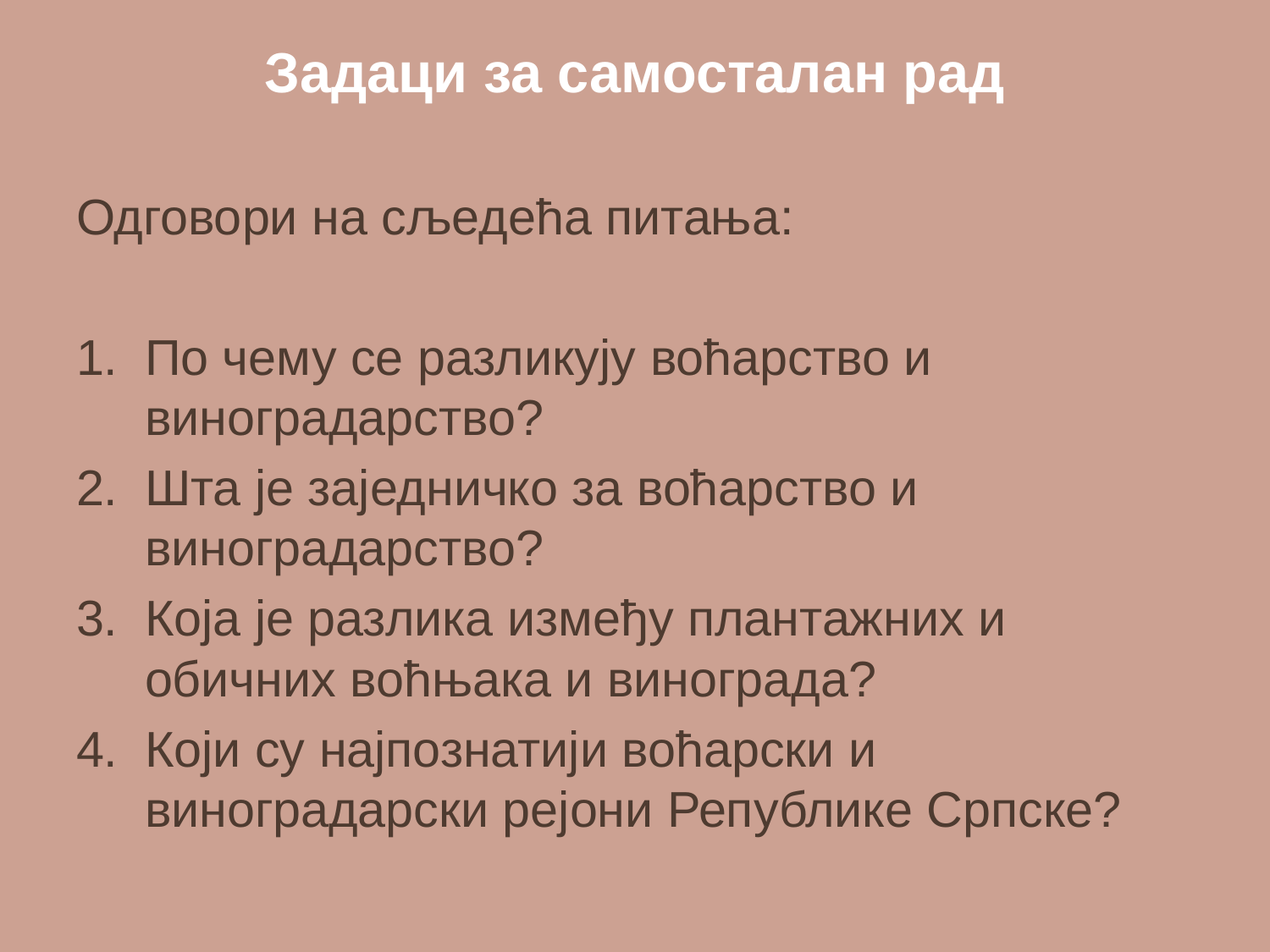

Задаци за самосталан рад

Одговори на сљедећа питања:

По чему се разликују воћарство и виноградарство?
Шта је заједничко за воћарство и виноградарство?
Која је разлика између плантажних и обичних воћњака и винограда?
Који су најпознатији воћарски и виноградарски рејони Републике Српске?